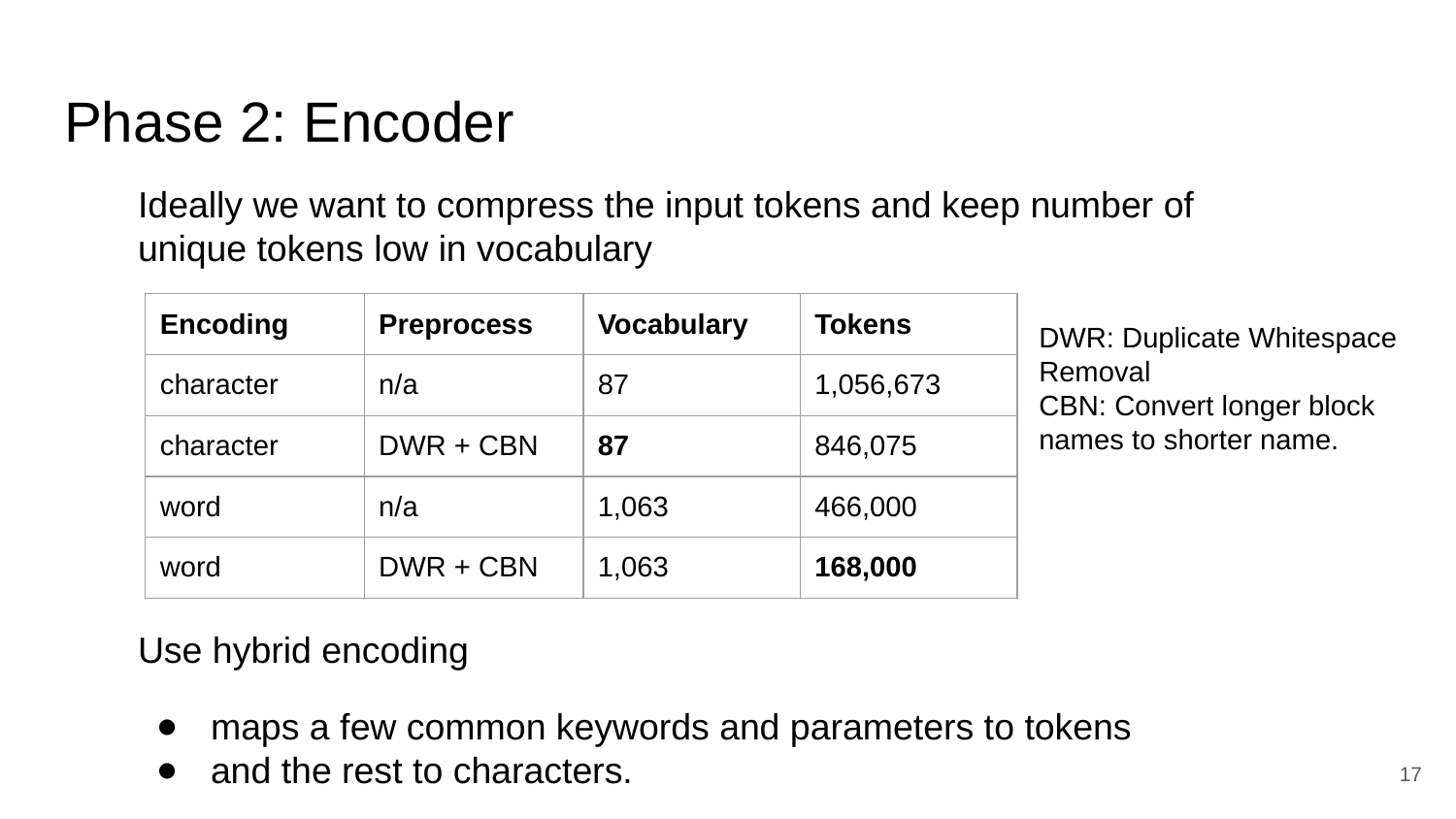

# Phase 2: Encoder
Ideally we want to compress the input tokens and keep number of unique tokens low in vocabulary
| Encoding | Preprocess | Vocabulary | Tokens |
| --- | --- | --- | --- |
| character | n/a | 87 | 1,056,673 |
| character | DWR + CBN | 87 | 846,075 |
| word | n/a | 1,063 | 466,000 |
| word | DWR + CBN | 1,063 | 168,000 |
DWR: Duplicate Whitespace Removal
CBN: Convert longer block names to shorter name.
Use hybrid encoding
maps a few common keywords and parameters to tokens
and the rest to characters.
17